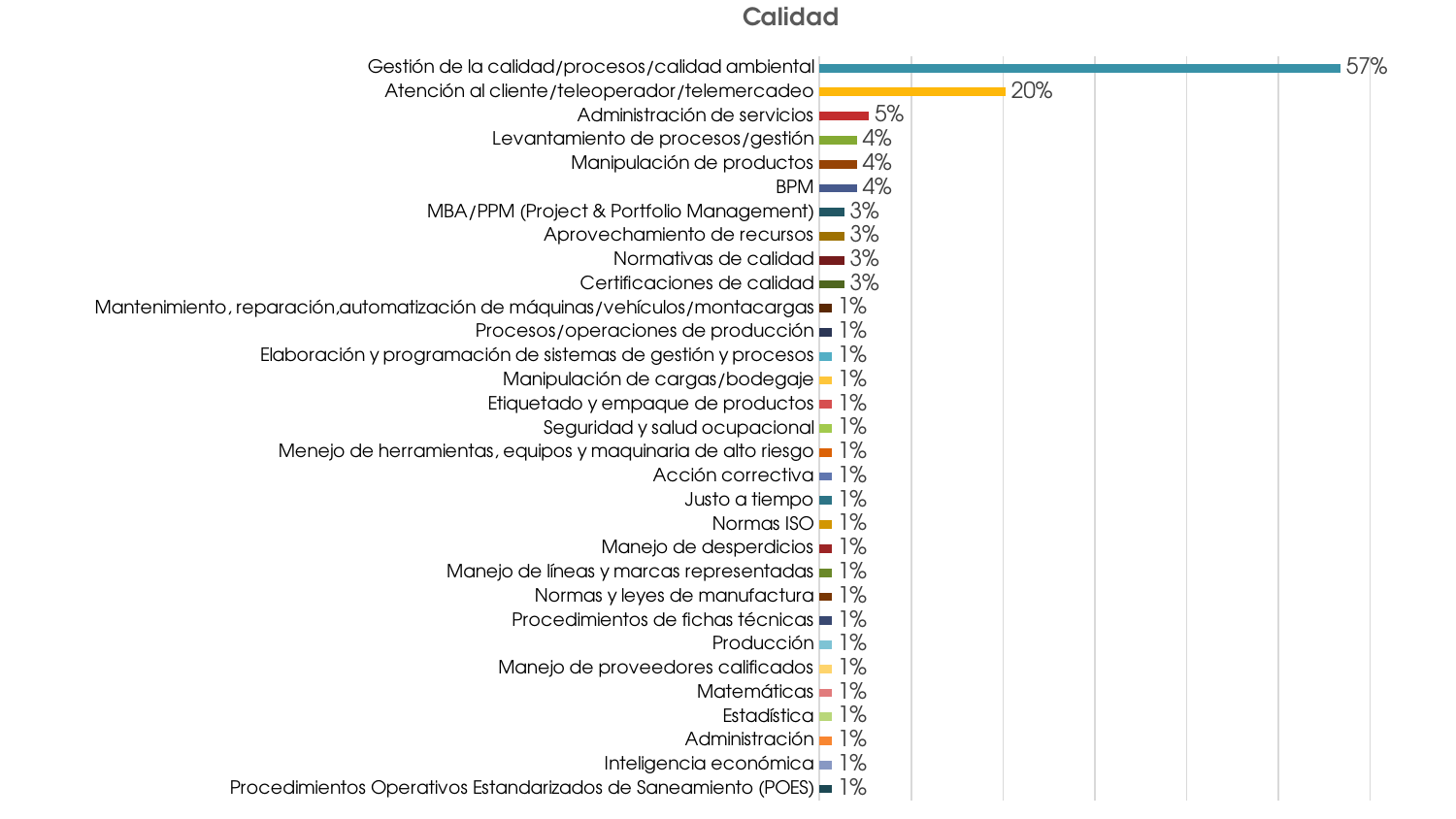

### Chart: Calidad

| Category |  |
|---|---|
| Gestión de la calidad/procesos/calidad ambiental | 0.5675675675675667 |
| Atención al cliente/teleoperador/telemercadeo | 0.20270270270270271 |
| Administración de servicios | 0.05405405405405409 |
| Levantamiento de procesos/gestión | 0.04054054054054054 |
| Manipulación de productos | 0.04054054054054054 |
| BPM | 0.04054054054054054 |
| MBA/PPM (Project & Portfolio Management) | 0.027027027027027088 |
| Aprovechamiento de recursos | 0.027027027027027088 |
| Normativas de calidad | 0.027027027027027088 |
| Certificaciones de calidad | 0.027027027027027088 |
| Mantenimiento, reparación,automatización de máquinas/vehículos/montacargas | 0.013513513513513521 |
| Procesos/operaciones de producción | 0.013513513513513521 |
| Elaboración y programación de sistemas de gestión y procesos | 0.013513513513513521 |
| Manipulación de cargas/bodegaje | 0.013513513513513521 |
| Etiquetado y empaque de productos | 0.013513513513513521 |
| Seguridad y salud ocupacional | 0.013513513513513521 |
| Menejo de herramientas, equipos y maquinaria de alto riesgo | 0.013513513513513521 |
| Acción correctiva | 0.013513513513513521 |
| Justo a tiempo | 0.013513513513513521 |
| Normas ISO | 0.013513513513513521 |
| Manejo de desperdicios | 0.013513513513513521 |
| Manejo de líneas y marcas representadas | 0.013513513513513521 |
| Normas y leyes de manufactura | 0.013513513513513521 |
| Procedimientos de fichas técnicas | 0.013513513513513521 |
| Producción | 0.013513513513513521 |
| Manejo de proveedores calificados | 0.013513513513513521 |
| Matemáticas | 0.013513513513513521 |
| Estadística | 0.013513513513513521 |
| Administración | 0.013513513513513521 |
| Inteligencia económica | 0.013513513513513521 |
| Procedimientos Operativos Estandarizados de Saneamiento (POES) | 0.013513513513513521 |